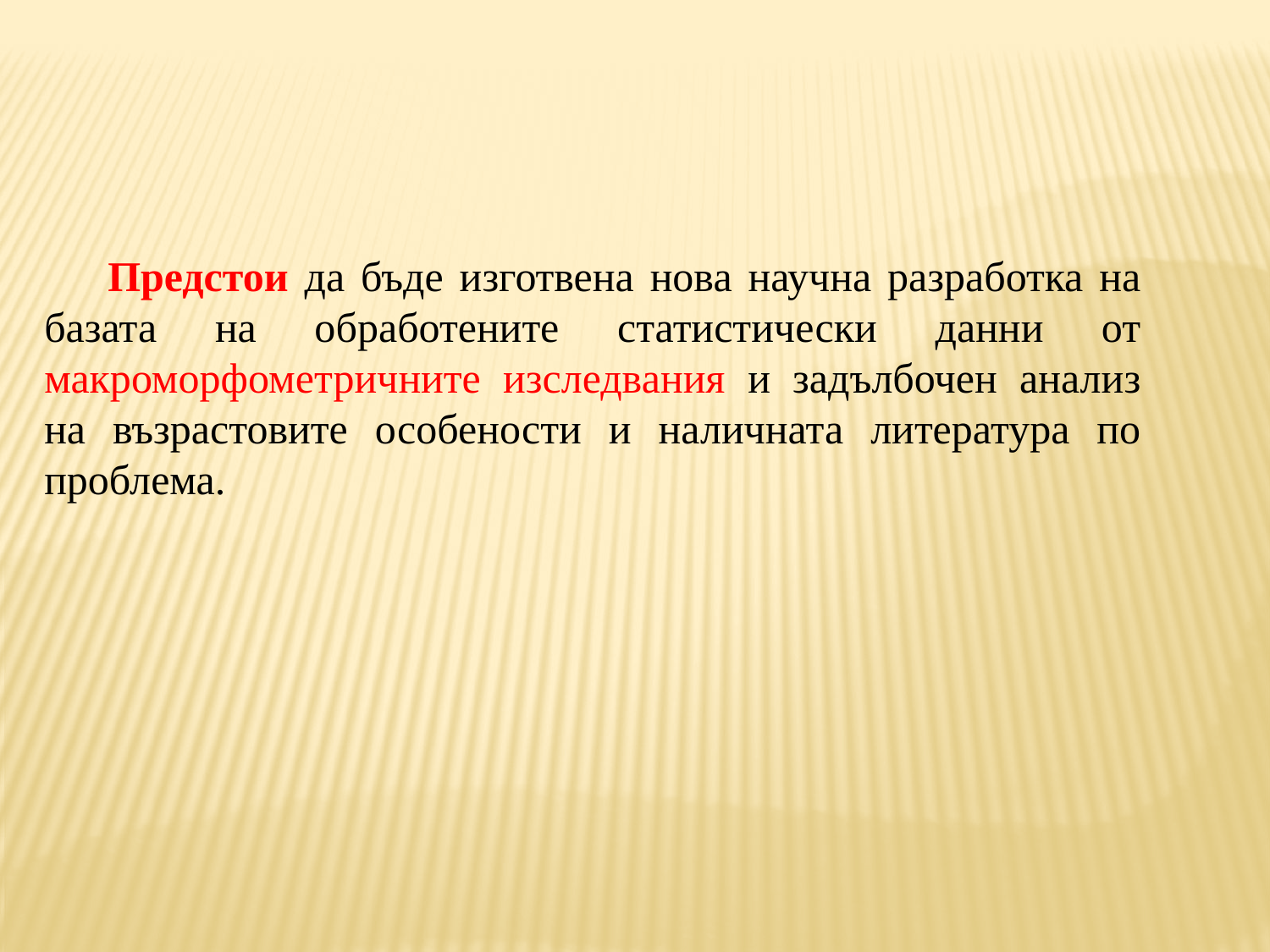

Предстои да бъде изготвена нова научна разработка на базата на обработените статистически данни от макроморфометричните изследвания и задълбочен анализ на възрастовите особености и наличната литература по проблема.